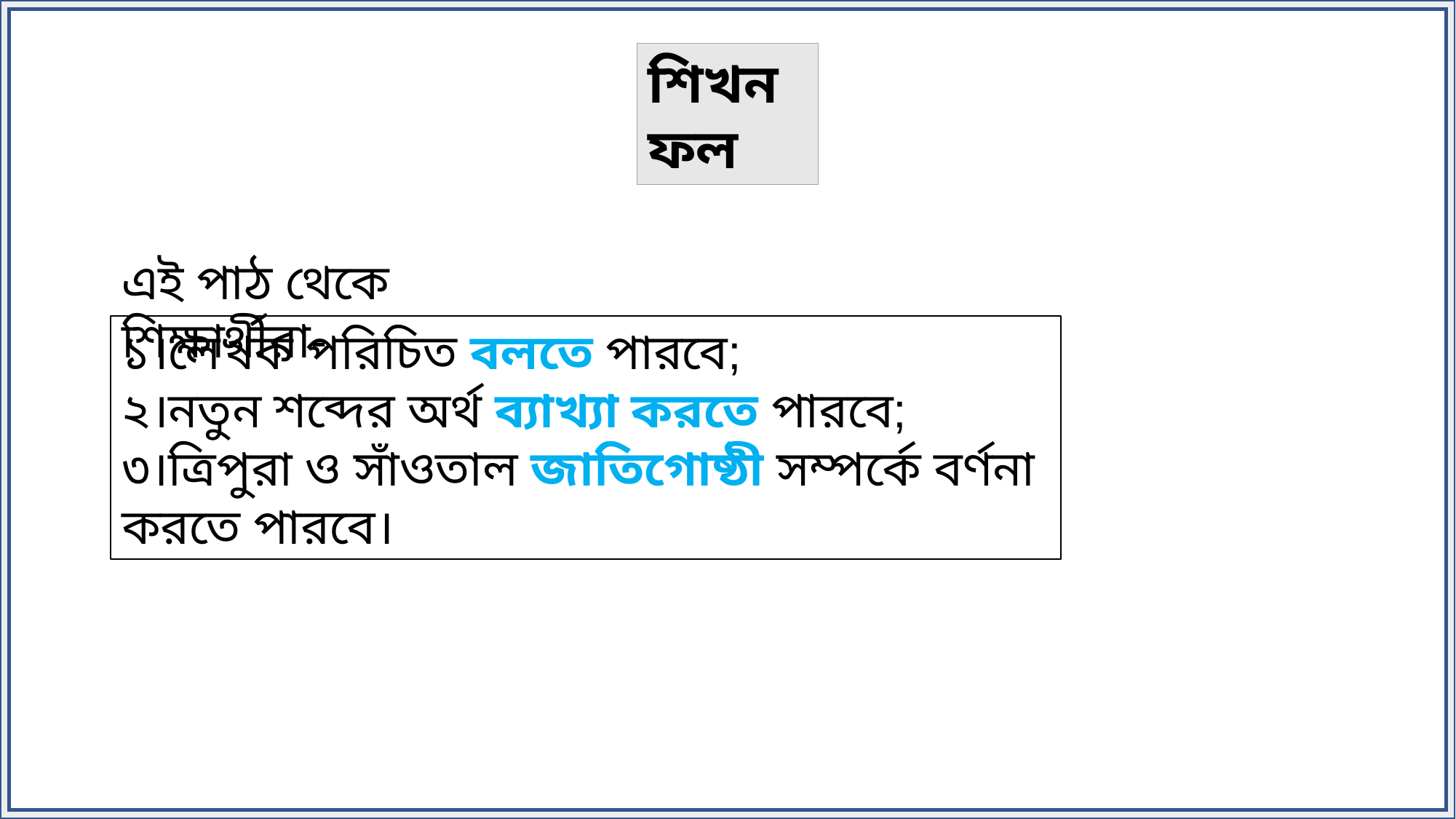

শিখনফল
এই পাঠ থেকে শিক্ষার্থীরা-
১।লেখক পরিচিত বলতে পারবে;
২।নতুন শব্দের অর্থ ব্যাখ্যা করতে পারবে;
৩।ত্রিপুরা ও সাঁওতাল জাতিগোষ্ঠী সম্পর্কে বর্ণনা করতে পারবে।